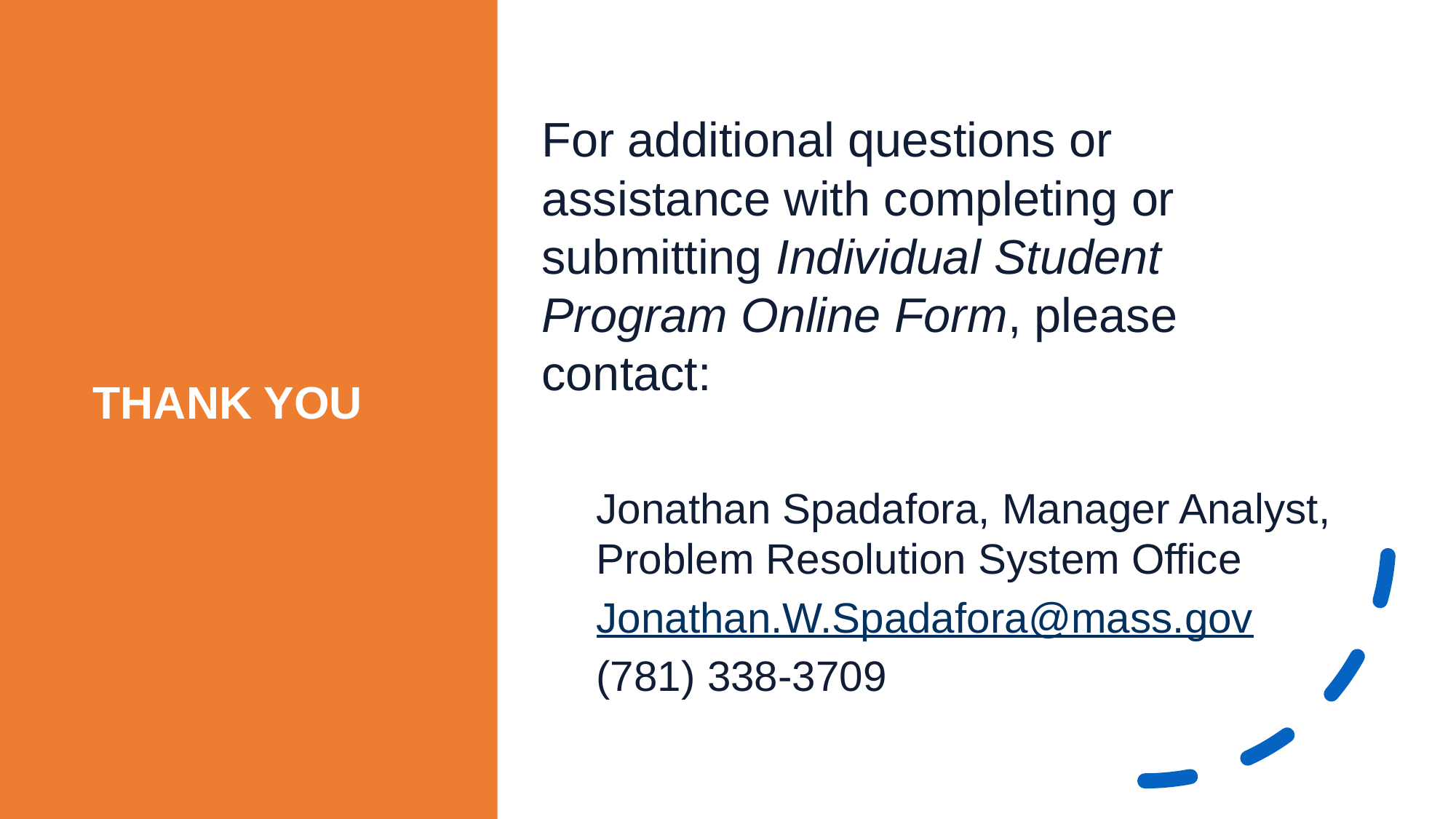

# THANK YOU
For additional questions or assistance with completing or submitting Individual Student Program Online Form, please contact:

Jonathan Spadafora, Manager Analyst, Problem Resolution System Office
Jonathan.W.Spadafora@mass.gov
(781) 338-3709